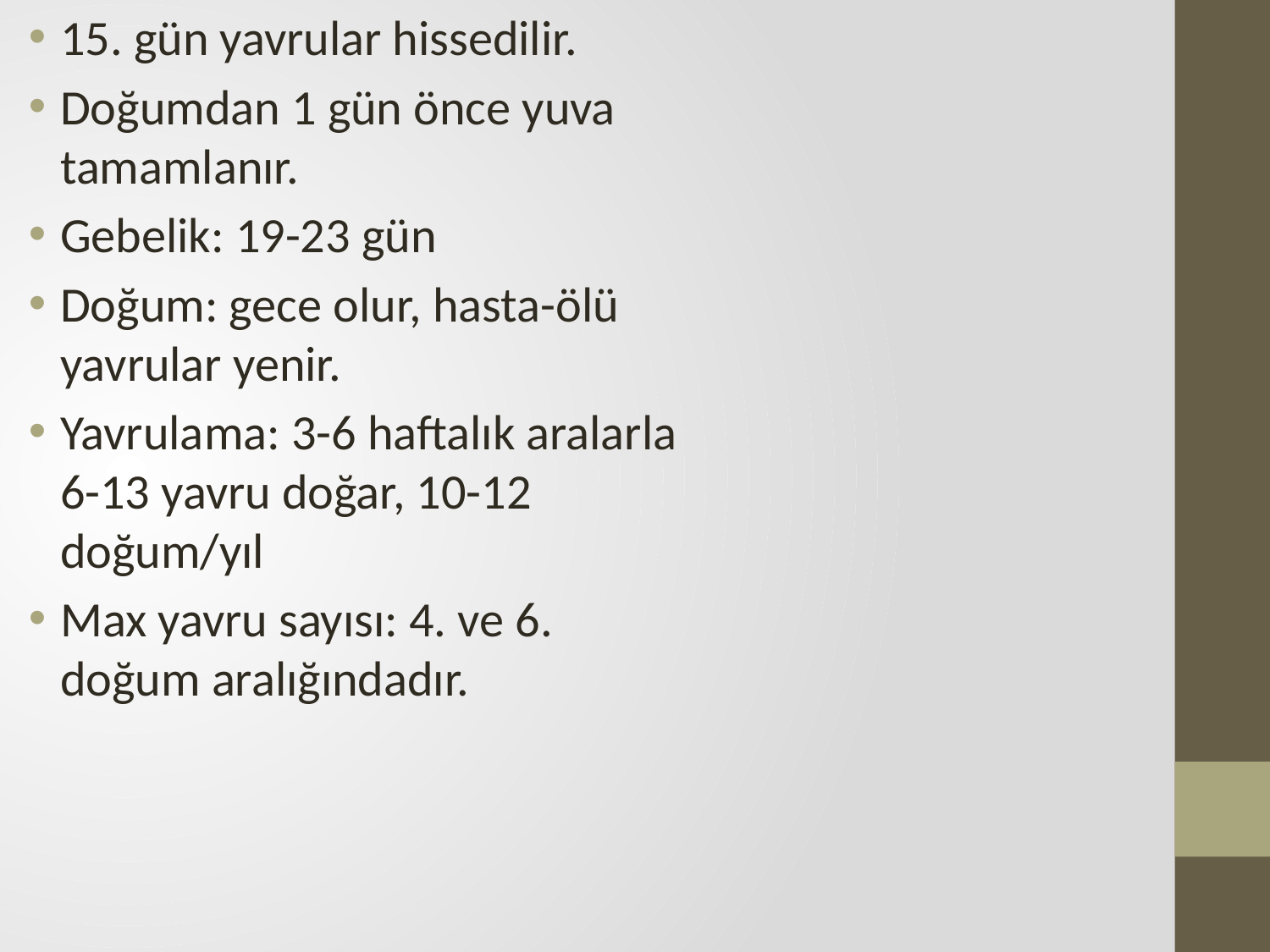

15. gün yavrular hissedilir.
Doğumdan 1 gün önce yuva tamamlanır.
Gebelik: 19-23 gün
Doğum: gece olur, hasta-ölü yavrular yenir.
Yavrulama: 3-6 haftalık aralarla 6-13 yavru doğar, 10-12 doğum/yıl
Max yavru sayısı: 4. ve 6. doğum aralığındadır.